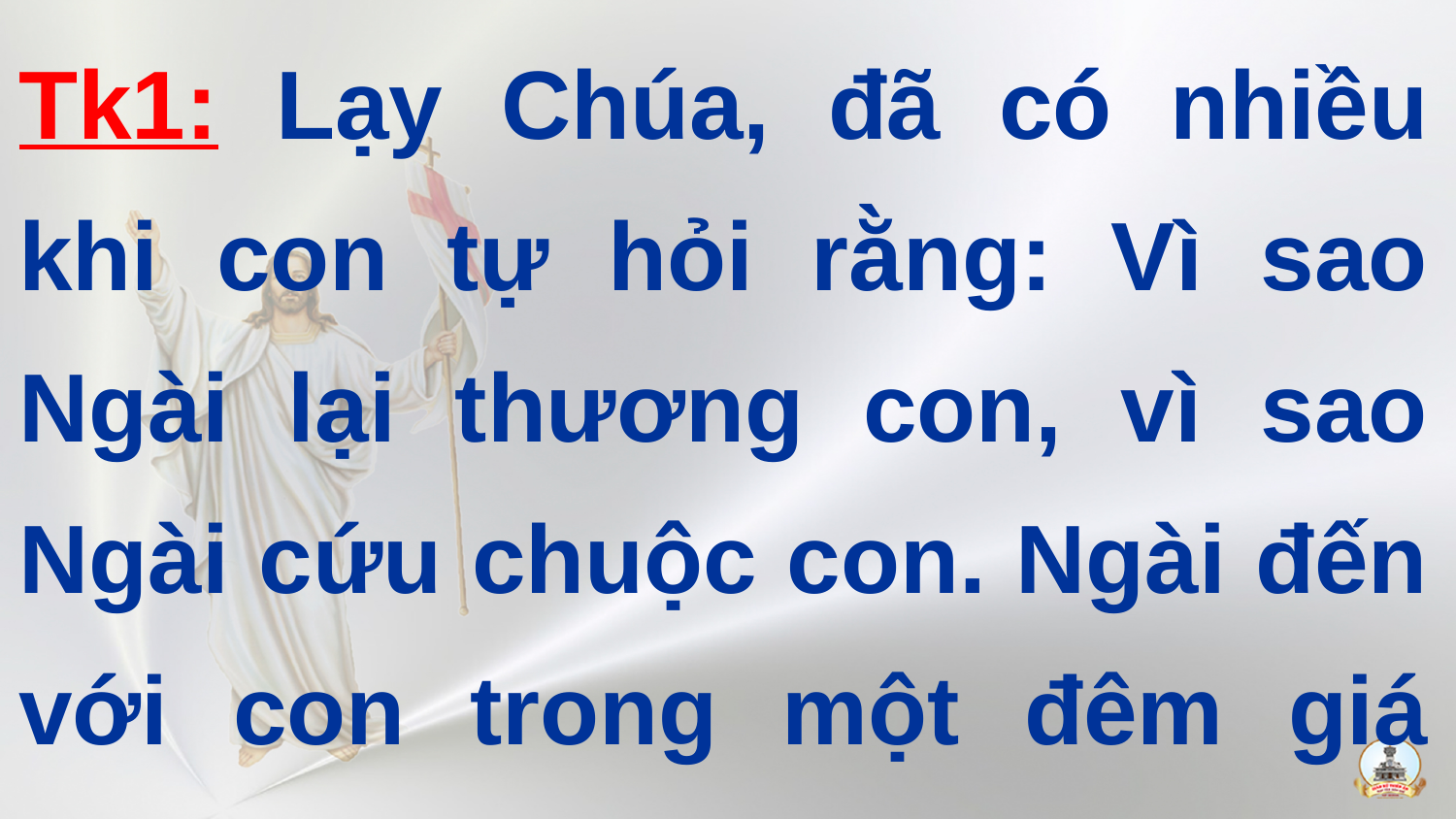

Tk1: Lạy Chúa, đã có nhiều khi con tự hỏi rằng: Vì sao Ngài lại thương con, vì sao Ngài cứu chuộc con. Ngài đến với con trong một đêm giá lạnh,